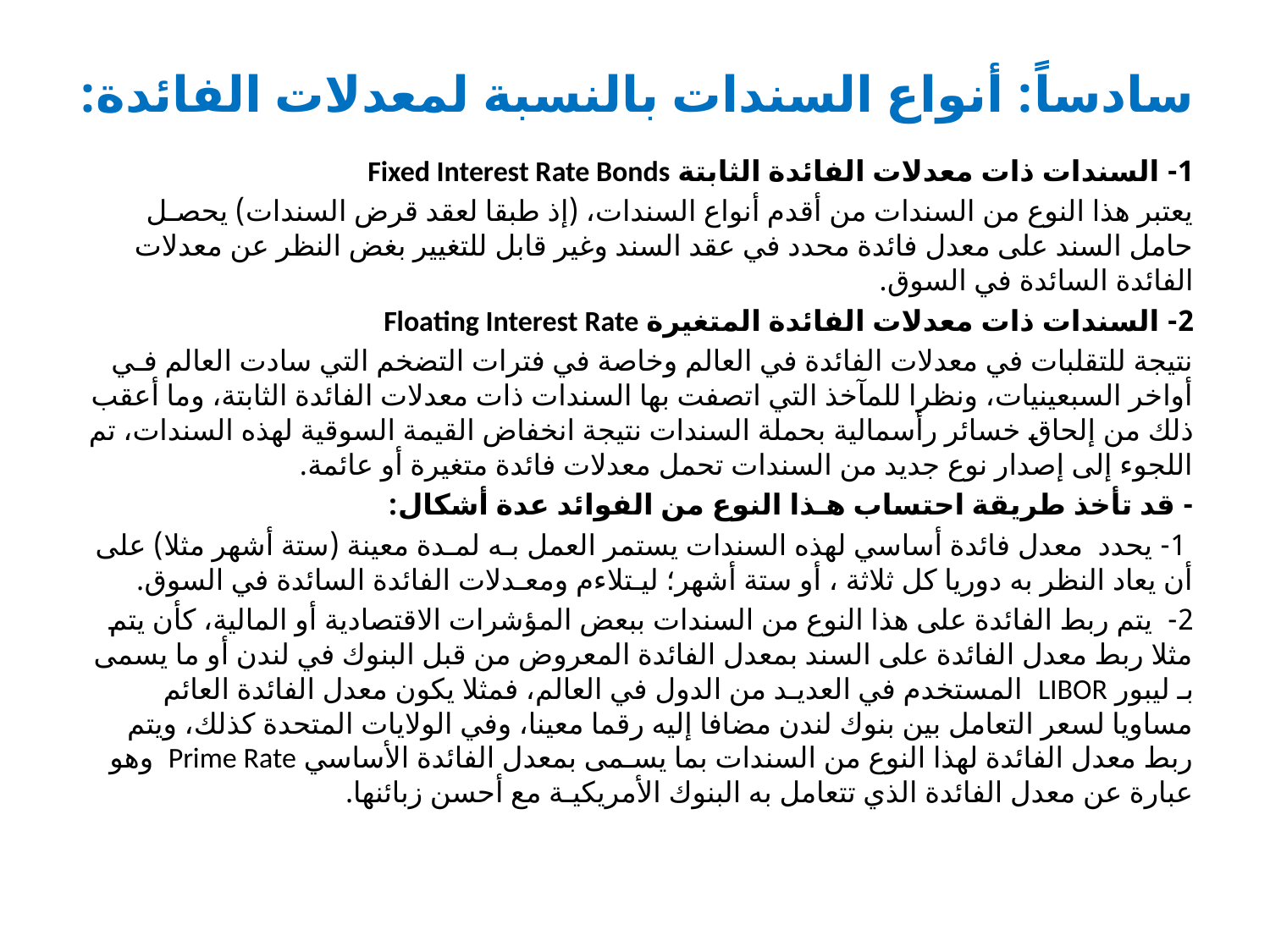

# سادساً: أنواع السندات بالنسبة لمعدلات الفائدة:
1- السندات ذات معدلات الفائدة الثابتة Fixed Interest Rate Bonds
يعتبر هذا النوع من السندات من أقدم أنواع السندات، (إذ طبقا لعقد قرض السندات) يحصـل حامل السند على معدل فائدة محدد في عقد السند وغير قابل للتغيير بغض النظر عن معدلات الفائدة السائدة في السوق.
2- السندات ذات معدلات الفائدة المتغيرة Floating Interest Rate
نتيجة للتقلبات في معدلات الفائدة في العالم وخاصة في فترات التضخم التي سادت العالم فـي أواخر السبعينيات، ونظرا للمآخذ التي اتصفت بها السندات ذات معدلات الفائدة الثابتة، وما أعقب ذلك من إلحاق خسائر رأسمالية بحملة السندات نتيجة انخفاض القيمة السوقية لهذه السندات، تم اللجوء إلى إصدار نوع جديد من السندات تحمل معدلات فائدة متغيرة أو عائمة.
- قد تأخذ طريقة احتساب هـذا النوع من الفوائد عدة أشكال:
 1- يحدد  معدل فائدة أساسي لهذه السندات يستمر العمل بـه لمـدة معينة (ستة أشهر مثلا) على أن يعاد النظر به دوريا كل ثلاثة ، أو ستة أشهر؛ ليـتلاءم ومعـدلات الفائدة السائدة في السوق.
2-  يتم ربط الفائدة على هذا النوع من السندات ببعض المؤشرات الاقتصادية أو المالية، كأن يتم مثلا ربط معدل الفائدة على السند بمعدل الفائدة المعروض من قبل البنوك في لندن أو ما يسمى بـ ليبور LIBOR  المستخدم في العديـد من الدول في العالم، فمثلا يكون معدل الفائدة العائم مساويا لسعر التعامل بين بنوك لندن مضافا إليه رقما معينا، وفي الولايات المتحدة كذلك، ويتم ربط معدل الفائدة لهذا النوع من السندات بما يسـمى بمعدل الفائدة الأساسي Prime Rate  وهو عبارة عن معدل الفائدة الذي تتعامل به البنوك الأمريكيـة مع أحسن زبائنها.